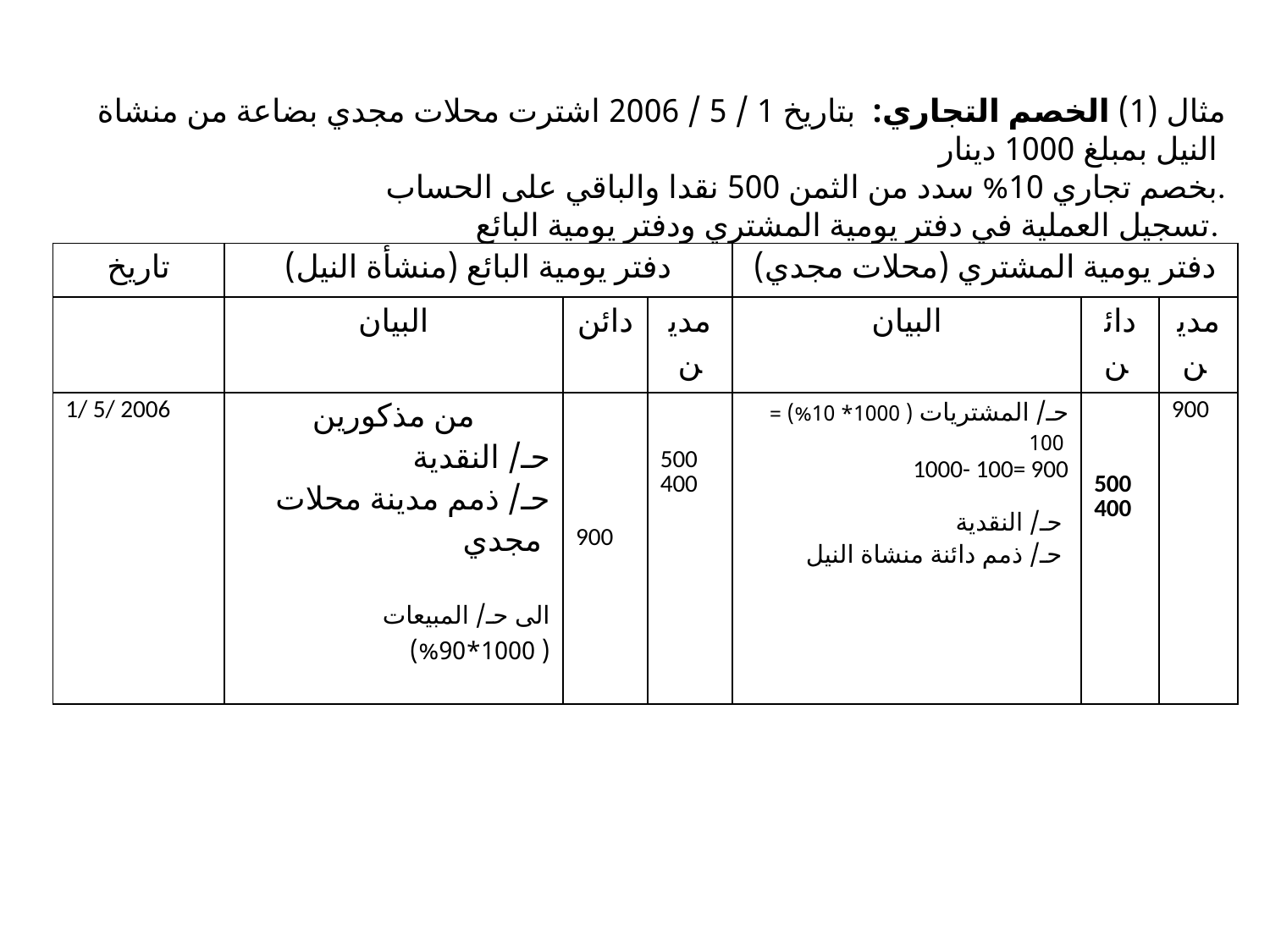

مثال (1) الخصم التجاري:  بتاريخ 1 / 5 / 2006 اشترت محلات مجدي بضاعة من منشاة النيل بمبلغ 1000 دينار
بخصم تجاري 10% سدد من الثمن 500 نقدا والباقي على الحساب.
تسجيل العملية في دفتر يومية المشتري ودفتر يومية البائع.
| تاريخ | دفتر يومية البائع (منشأة النيل) |  |  | دفتر يومية المشتري (محلات مجدي) |  |  |
| --- | --- | --- | --- | --- | --- | --- |
|  | البيان | دائن | مدين | البيان | دائن | مدين |
| 1/ 5/ 2006 | من مذكورين حـ/ النقدية حـ/ ذمم مدينة محلات مجدي الى حـ/ المبيعات ( 1000\*90%) | 900 | 500 400 | حـ/ المشتريات ( 1000\* 10%) = 100 1000- 100= 900 حـ/ النقدية حـ/ ذمم دائنة منشاة النيل | 500 400 | 900 |